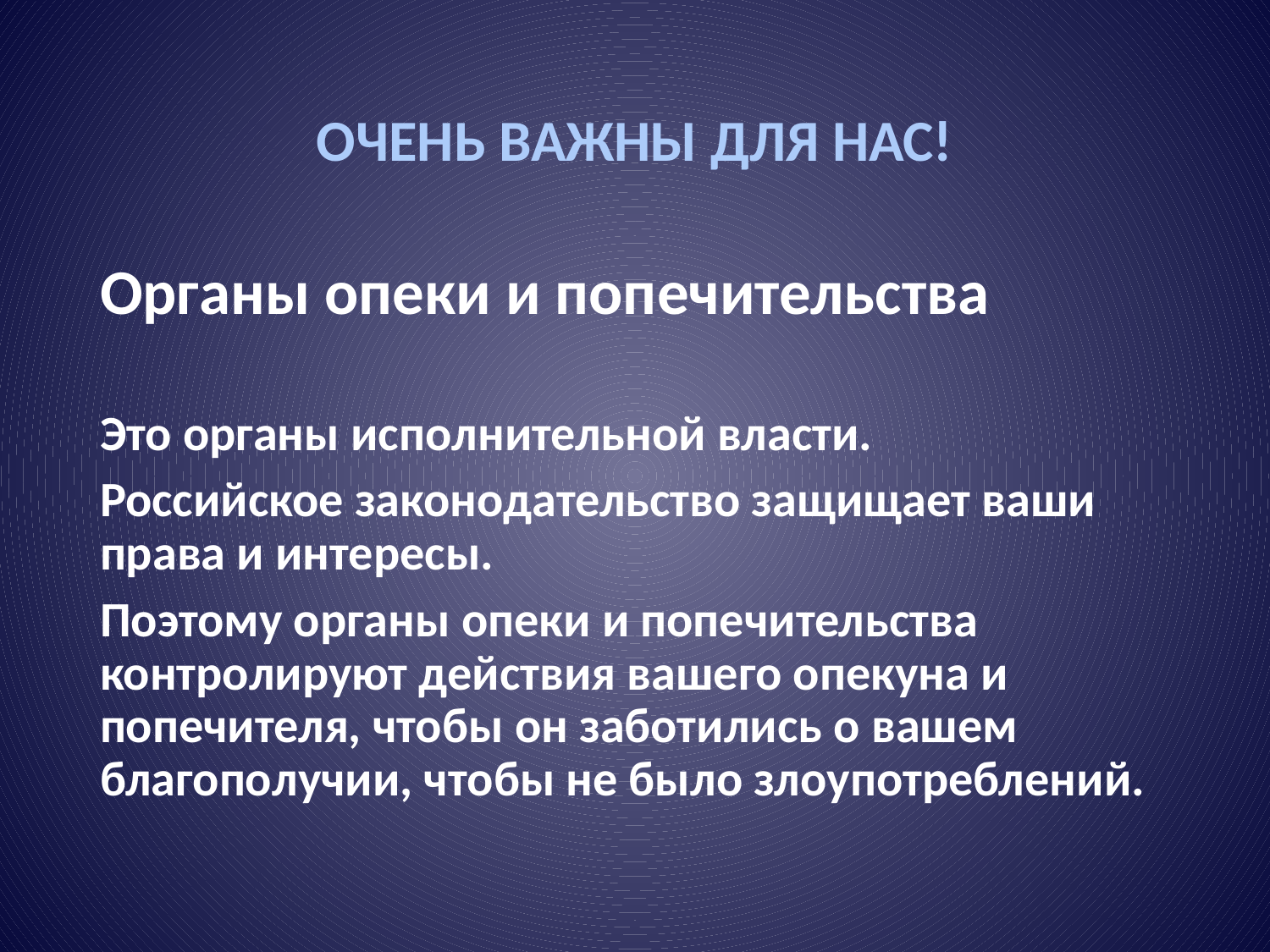

# ОЧЕНЬ ВАЖНЫ ДЛЯ НАС!
Органы опеки и попечительства

Это органы исполнительной власти.
Российское законодательство защищает ваши права и интересы.
Поэтому органы опеки и попечительства контролируют действия вашего опекуна и попечителя, чтобы он заботились о вашем благополучии, чтобы не было злоупотреблений.